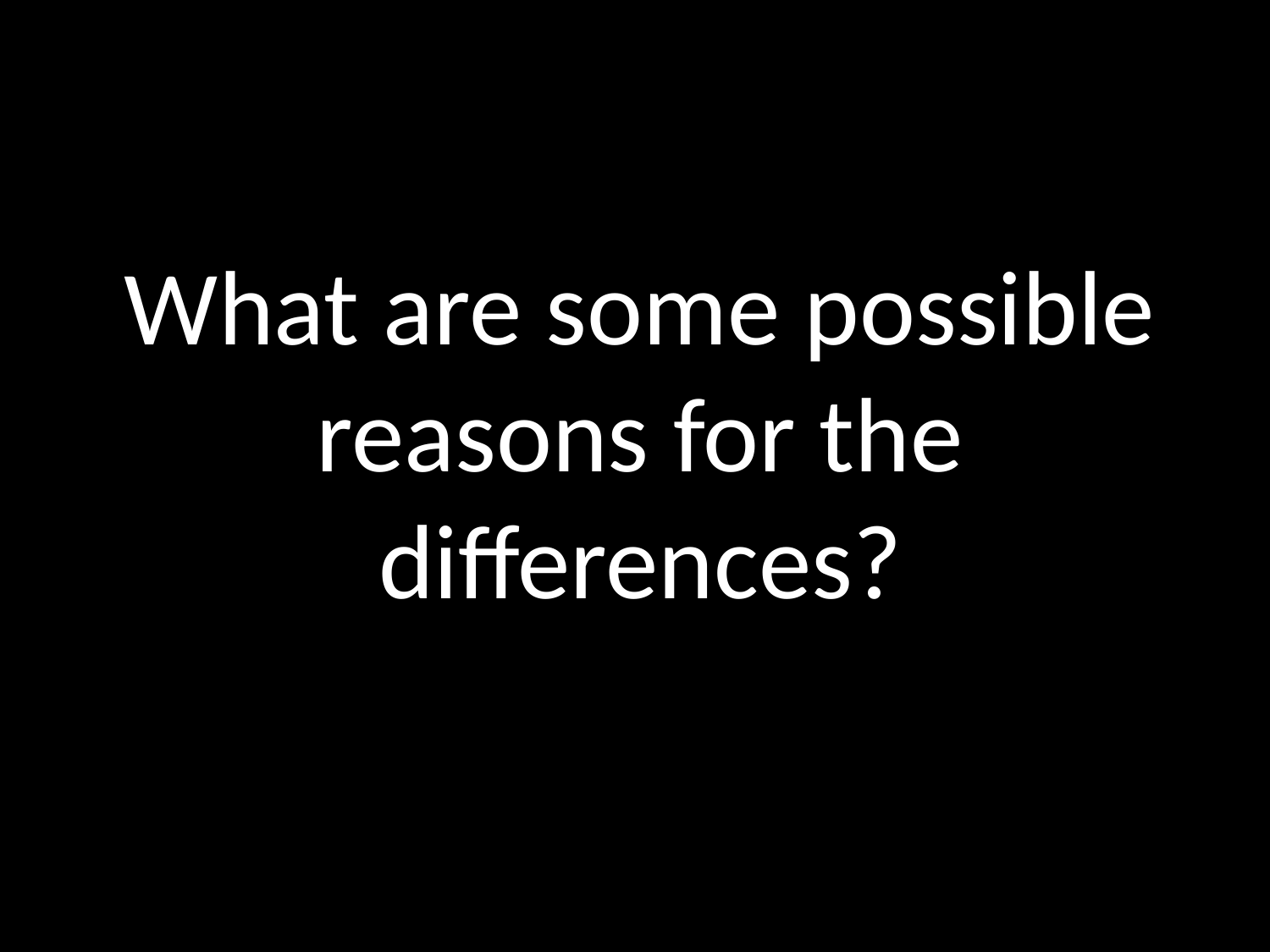

What are some possible reasons for the differences?